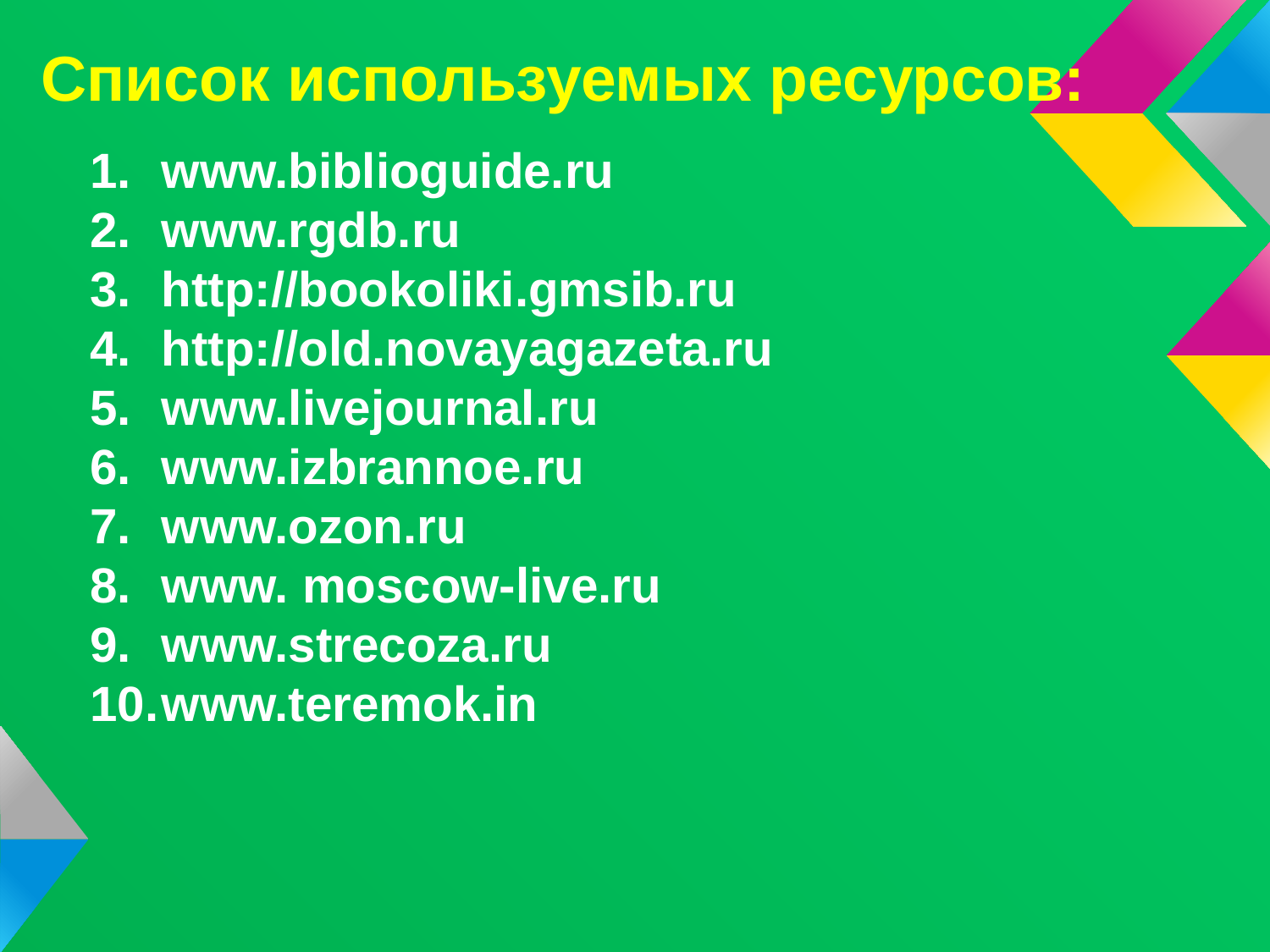

# Список используемых ресурсов:
www.biblioguide.ru
www.rgdb.ru
http://bookoliki.gmsib.ru
http://old.novayagazeta.ru
www.livejournal.ru
www.izbrannoe.ru
www.ozon.ru
www. moscow-live.ru
www.strecoza.ru
www.teremok.in